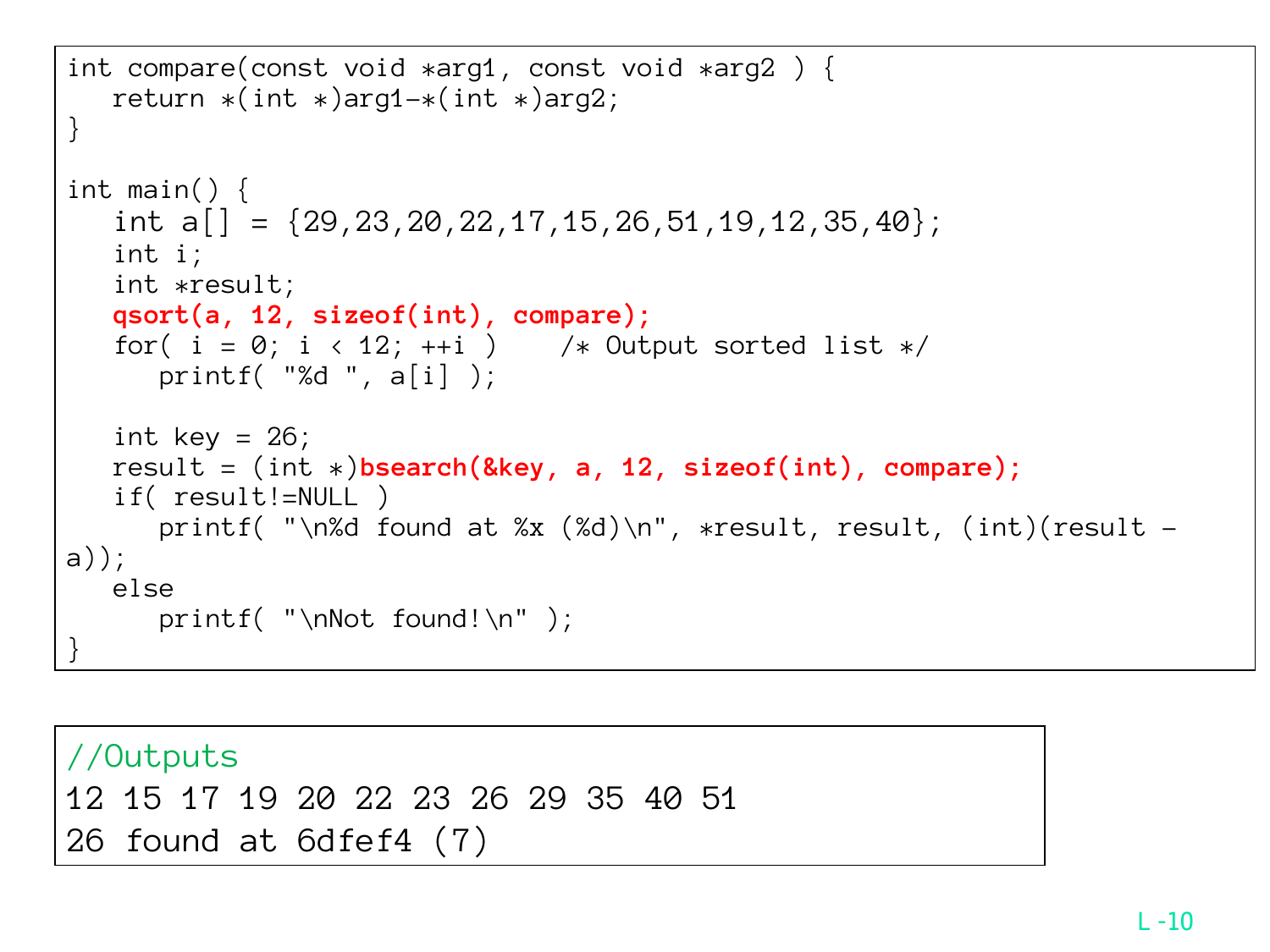

int compare(const void *arg1, const void *arg2 ) {
   return *(int *)arg1-*(int *)arg2;
}

int main() {
   int a[] = {29,23,20,22,17,15,26,51,19,12,35,40};
   int i;
   int *result;
   qsort(a, 12, sizeof(int), compare);
   for( i = 0; i < 12; ++i )    /* Output sorted list */
      printf( "%d ", a[i] );

   int key = 26;
   result = (int *)bsearch(&key, a, 12, sizeof(int), compare);
   if( result!=NULL )
      printf( "\n%d found at %x (%d)\n", *result, result, (int)(result - a));
   else
      printf( "\nNot found!\n" );
}
//Outputs
12 15 17 19 20 22 23 26 29 35 40 51
26 found at 6dfef4 (7)
L -10